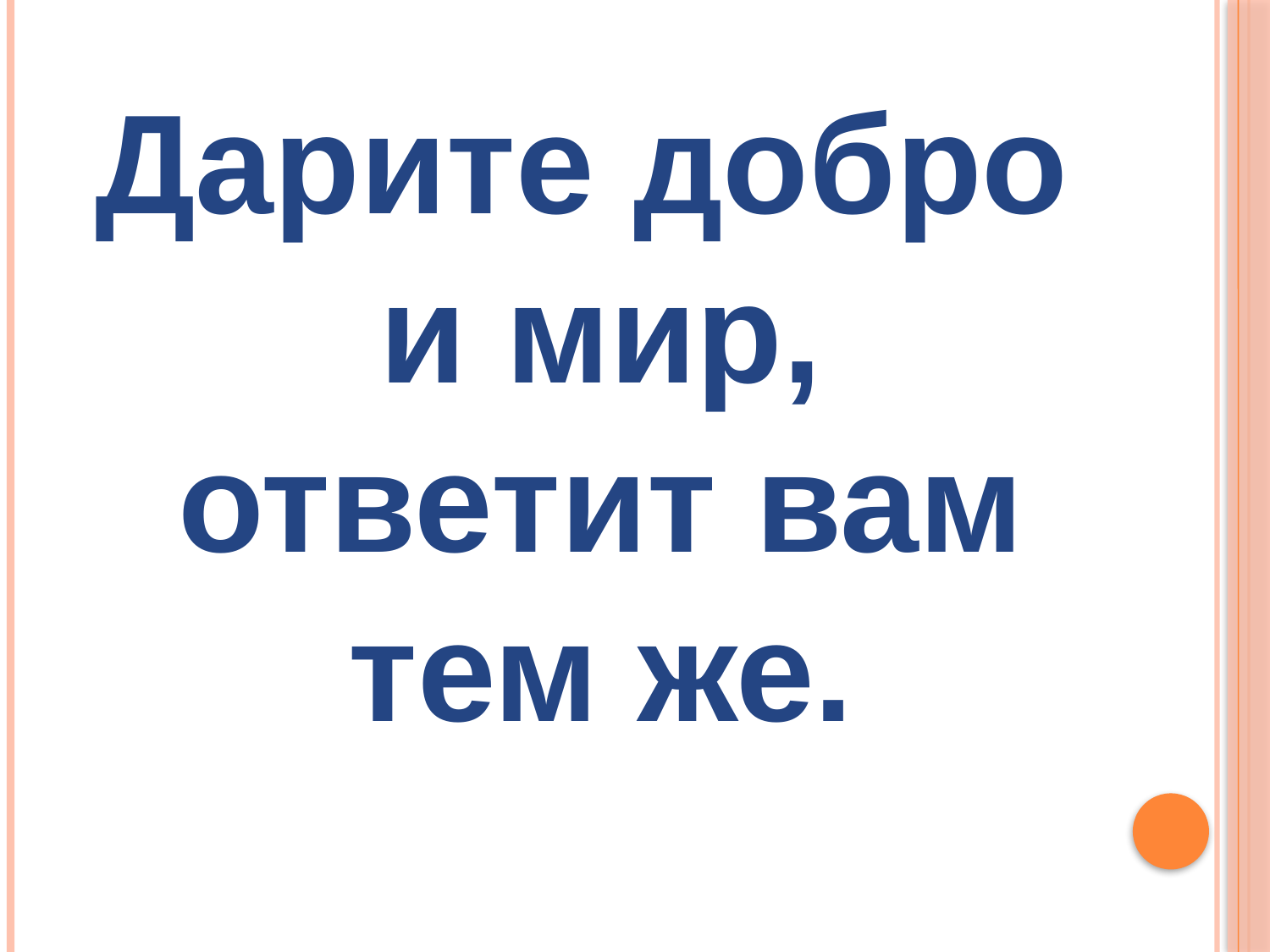

#
Дарите добро и мир, ответит вам тем же.